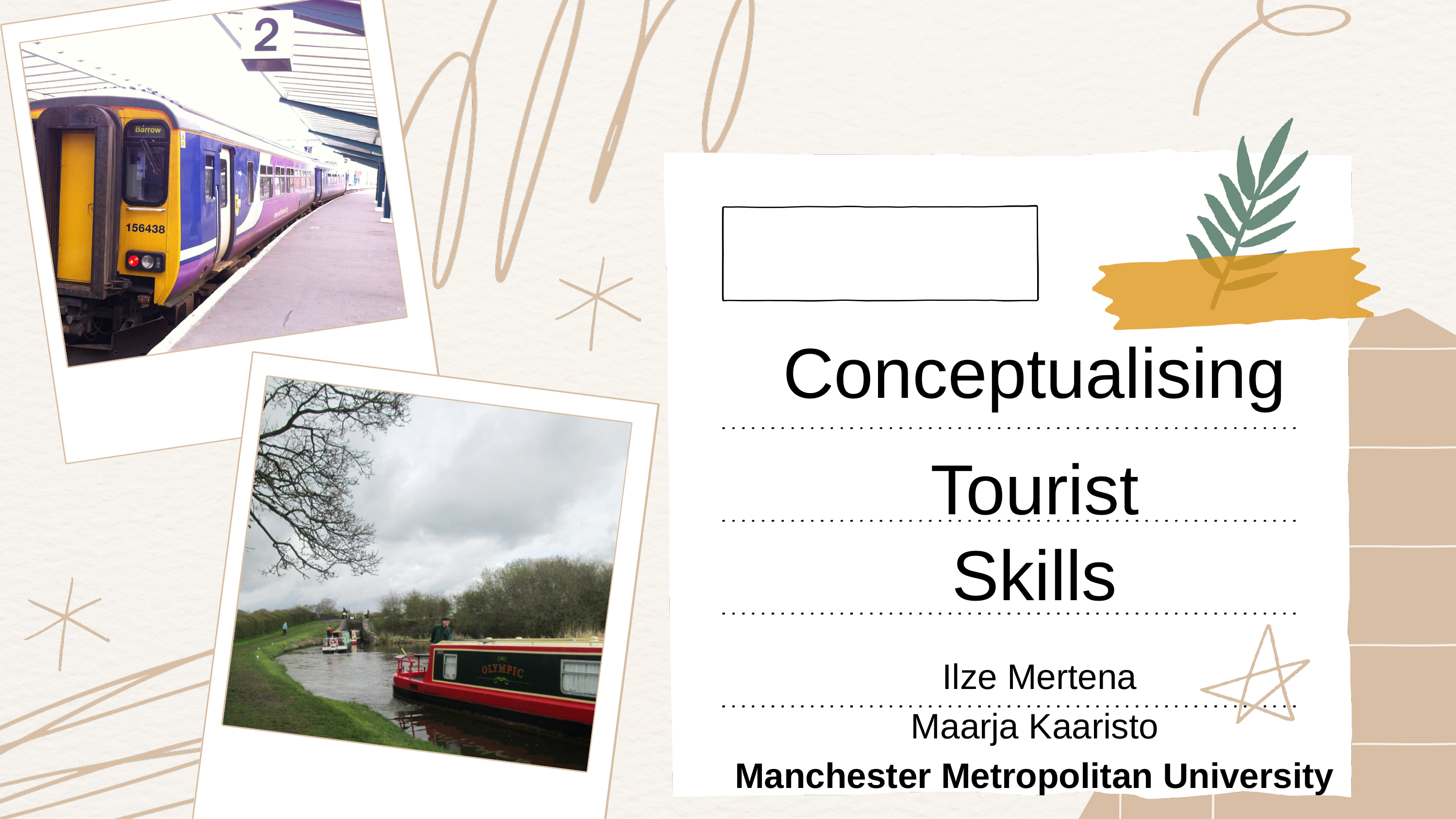

Conceptualising

Tourist

Skills
 Ilze Mertena
Maarja Kaaristo
Manchester Metropolitan University